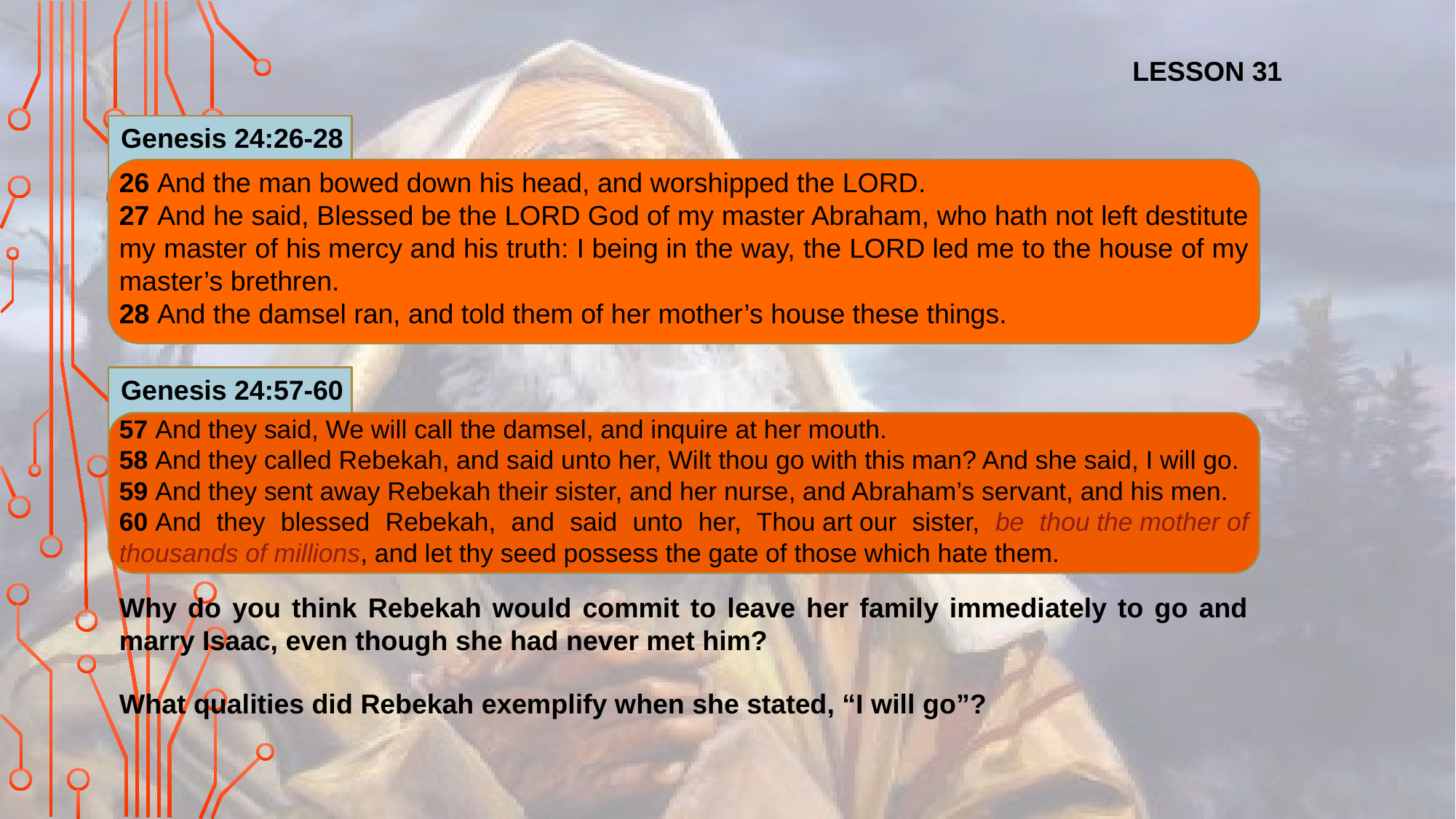

LESSON 31

Genesis 24:26-28

26 And the man bowed down his head, and worshipped the Lord.
27 And he said, Blessed be the Lord God of my master Abraham, who hath not left destitute my master of his mercy and his truth: I being in the way, the Lord led me to the house of my master’s brethren.
28 And the damsel ran, and told them of her mother’s house these things.

Genesis 24:57-60
57 And they said, We will call the damsel, and inquire at her mouth.
58 And they called Rebekah, and said unto her, Wilt thou go with this man? And she said, I will go.
59 And they sent away Rebekah their sister, and her nurse, and Abraham’s servant, and his men.
60 And they blessed Rebekah, and said unto her, Thou art our sister, be thou the mother of thousands of millions, and let thy seed possess the gate of those which hate them.

Why do you think Rebekah would commit to leave her family immediately to go and marry Isaac, even though she had never met him?
What qualities did Rebekah exemplify when she stated, “I will go”?